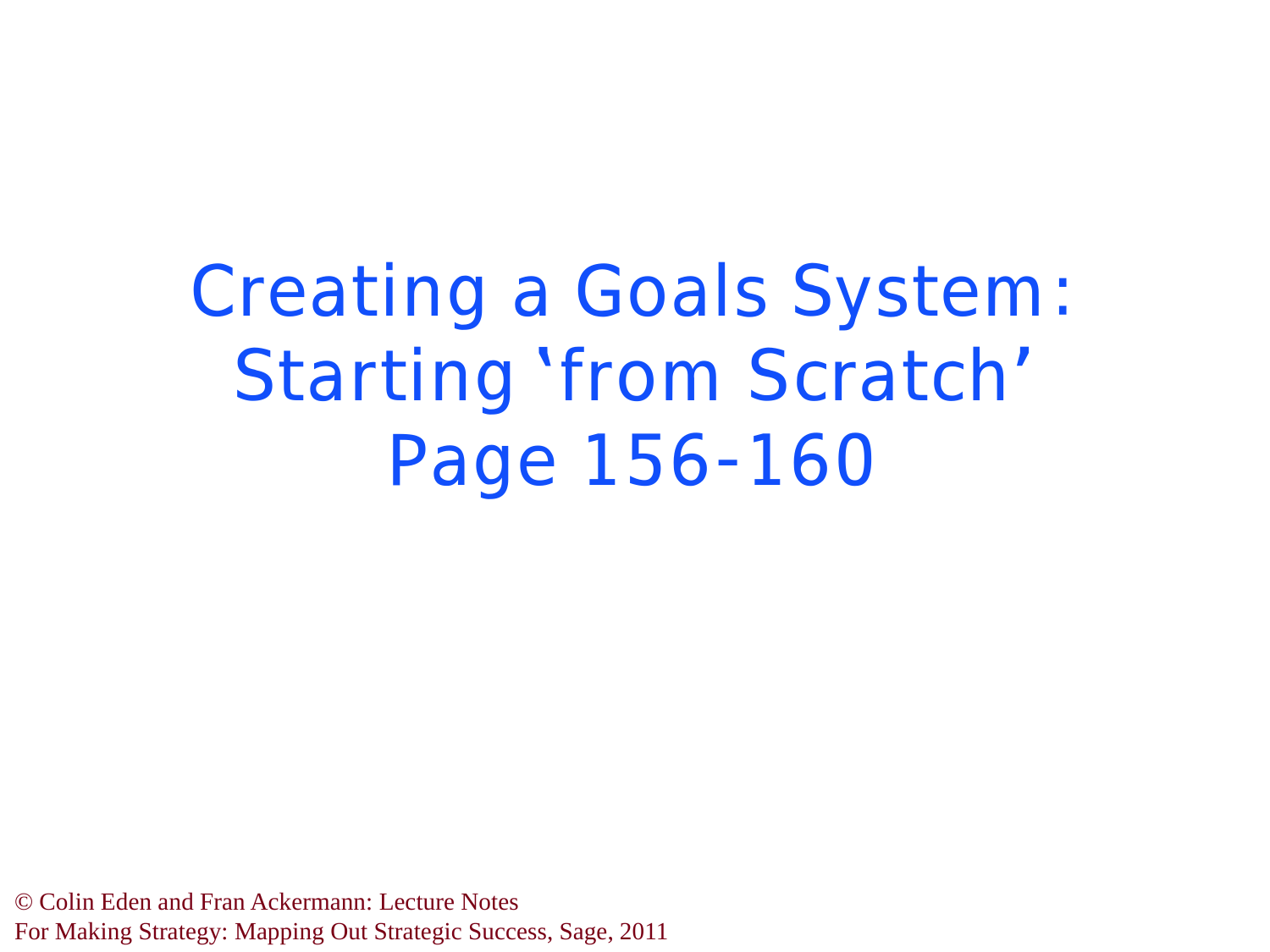

# Creating a Goals System: Starting ‘from Scratch’ Page 156-160